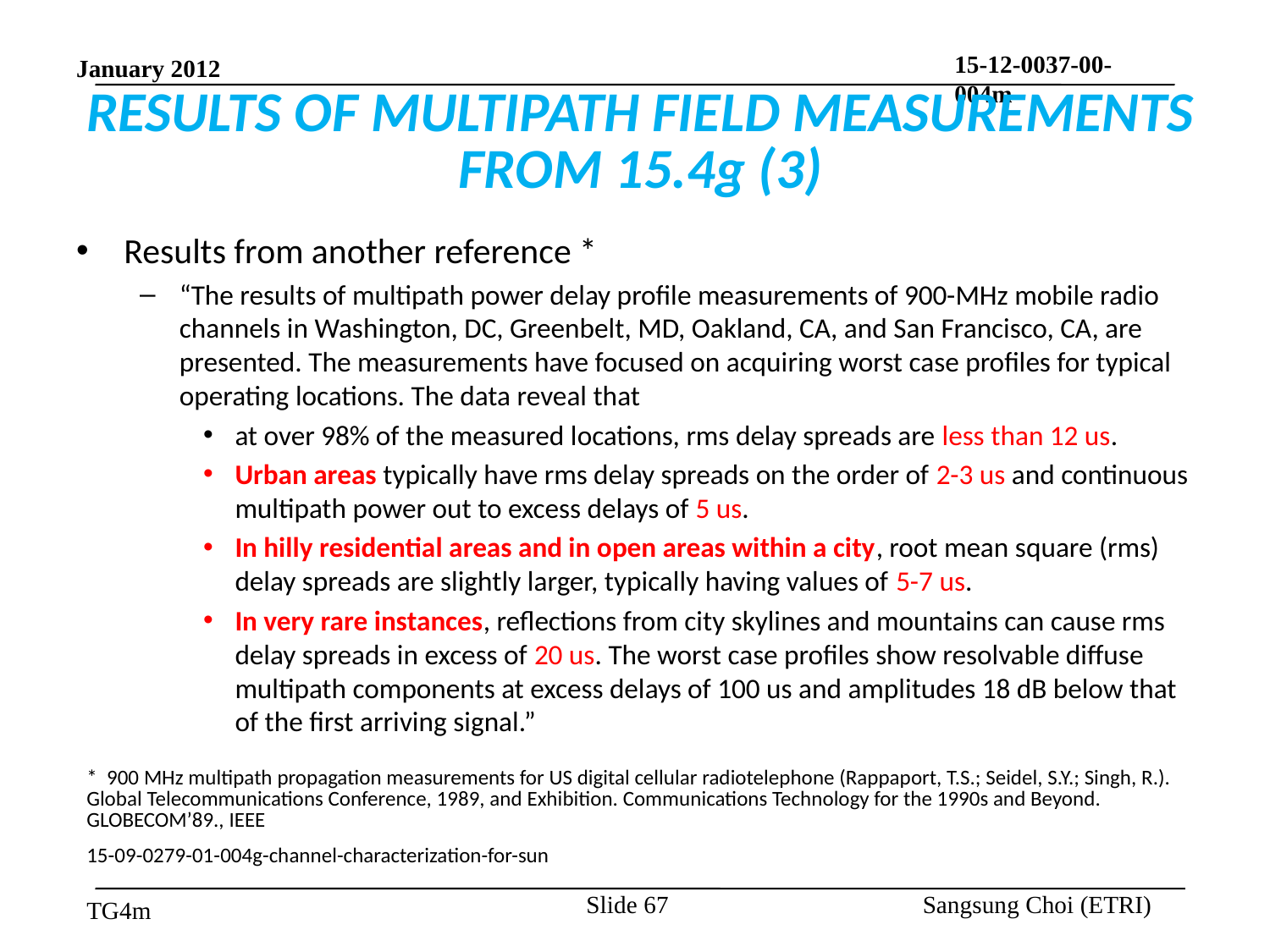

# RESULTS OF MULTIPATH FIELD MEASUREMENTS FROM 15.4g (3)
Results from another reference *
“The results of multipath power delay profile measurements of 900-MHz mobile radio channels in Washington, DC, Greenbelt, MD, Oakland, CA, and San Francisco, CA, are presented. The measurements have focused on acquiring worst case profiles for typical operating locations. The data reveal that
at over 98% of the measured locations, rms delay spreads are less than 12 us.
Urban areas typically have rms delay spreads on the order of 2-3 us and continuous multipath power out to excess delays of 5 us.
In hilly residential areas and in open areas within a city, root mean square (rms) delay spreads are slightly larger, typically having values of 5-7 us.
In very rare instances, reflections from city skylines and mountains can cause rms delay spreads in excess of 20 us. The worst case profiles show resolvable diffuse multipath components at excess delays of 100 us and amplitudes 18 dB below that of the first arriving signal.”
*  900 MHz multipath propagation measurements for US digital cellular radiotelephone (Rappaport, T.S.; Seidel, S.Y.; Singh, R.). Global Telecommunications Conference, 1989, and Exhibition. Communications Technology for the 1990s and Beyond. GLOBECOM’89., IEEE
15-09-0279-01-004g-channel-characterization-for-sun
Slide 67